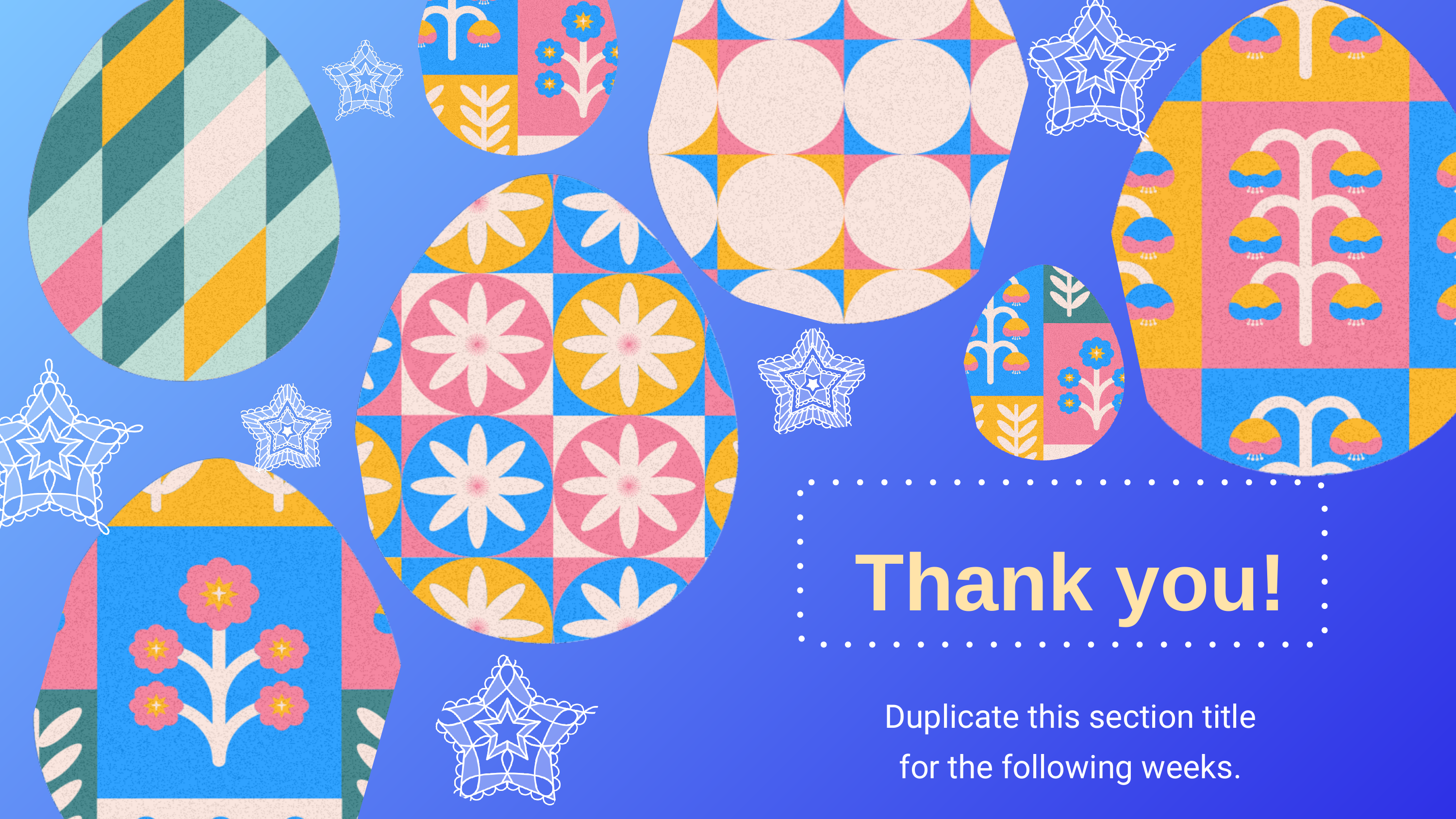

Thank you!

Duplicate this section title for the following weeks.